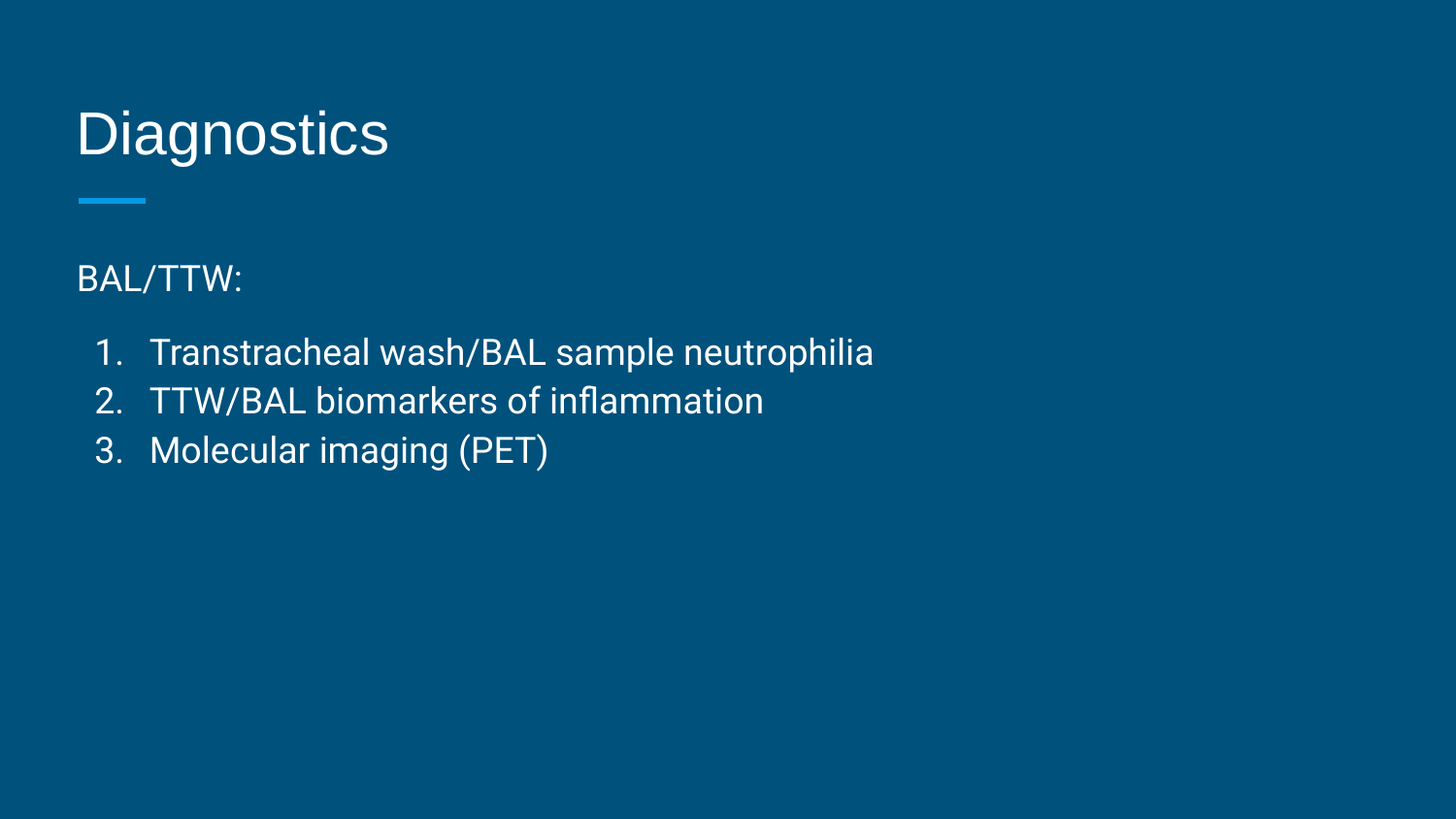

# Diagnostics
BAL/TTW:
Transtracheal wash/BAL sample neutrophilia
TTW/BAL biomarkers of inflammation
Molecular imaging (PET)